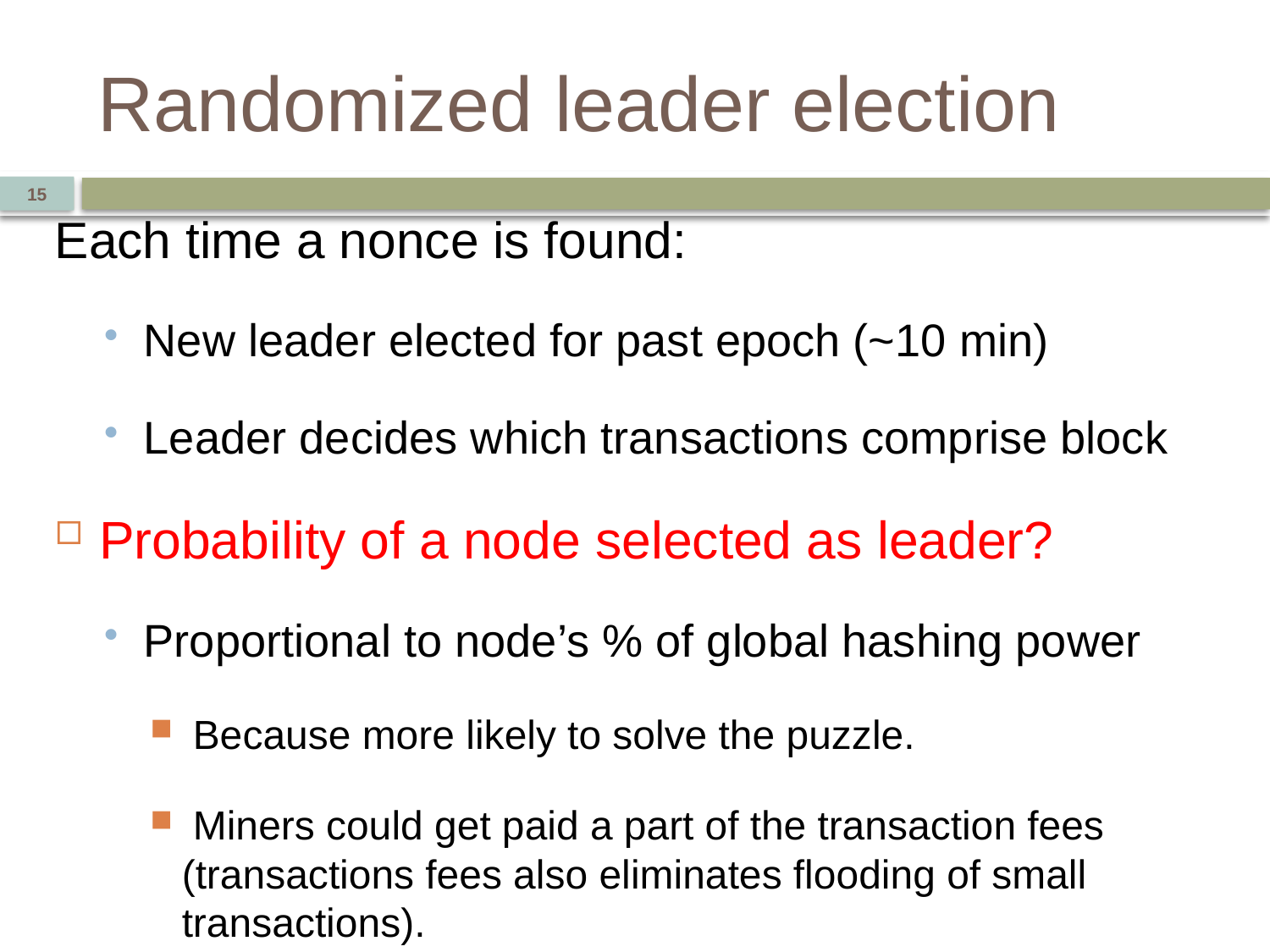

# Randomized leader election
15
Each time a nonce is found:
New leader elected for past epoch (~10 min)
Leader decides which transactions comprise block
Probability of a node selected as leader?
Proportional to node’s % of global hashing power
 Because more likely to solve the puzzle.
 Miners could get paid a part of the transaction fees (transactions fees also eliminates flooding of small transactions).